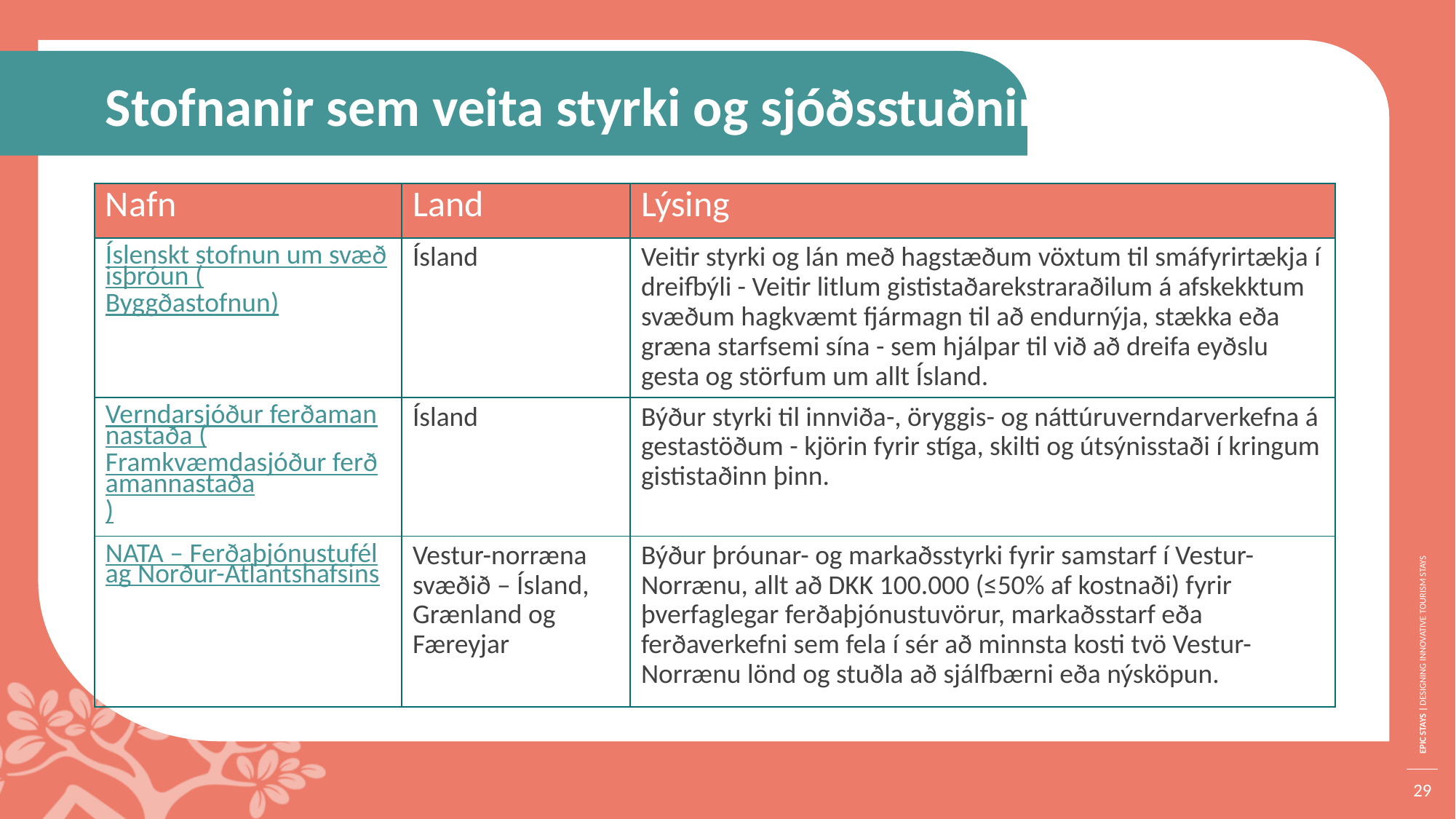

Stofnanir sem veita styrki og sjóðsstuðning
| Nafn | Land | Lýsing |
| --- | --- | --- |
| Íslenskt stofnun um svæðisþróun (Byggðastofnun) | Ísland | Veitir styrki og lán með hagstæðum vöxtum til smáfyrirtækja í dreifbýli - Veitir litlum gististaðarekstraraðilum á afskekktum svæðum hagkvæmt fjármagn til að endurnýja, stækka eða græna starfsemi sína - sem hjálpar til við að dreifa eyðslu gesta og störfum um allt Ísland. |
| Verndarsjóður ferðamannastaða (Framkvæmdasjóður ferðamannastaða) | Ísland | Býður styrki til innviða-, öryggis- og náttúruverndarverkefna á gestastöðum - kjörin fyrir stíga, skilti og útsýnisstaði í kringum gististaðinn þinn. |
| NATA – Ferðaþjónustufélag Norður-Atlantshafsins | Vestur-norræna svæðið – Ísland, Grænland og Færeyjar | Býður þróunar- og markaðsstyrki fyrir samstarf í Vestur-Norrænu, allt að DKK 100.000 (≤50% af kostnaði) fyrir þverfaglegar ferðaþjónustuvörur, markaðsstarf eða ferðaverkefni sem fela í sér að minnsta kosti tvö Vestur-Norrænu lönd og stuðla að sjálfbærni eða nýsköpun. |
29